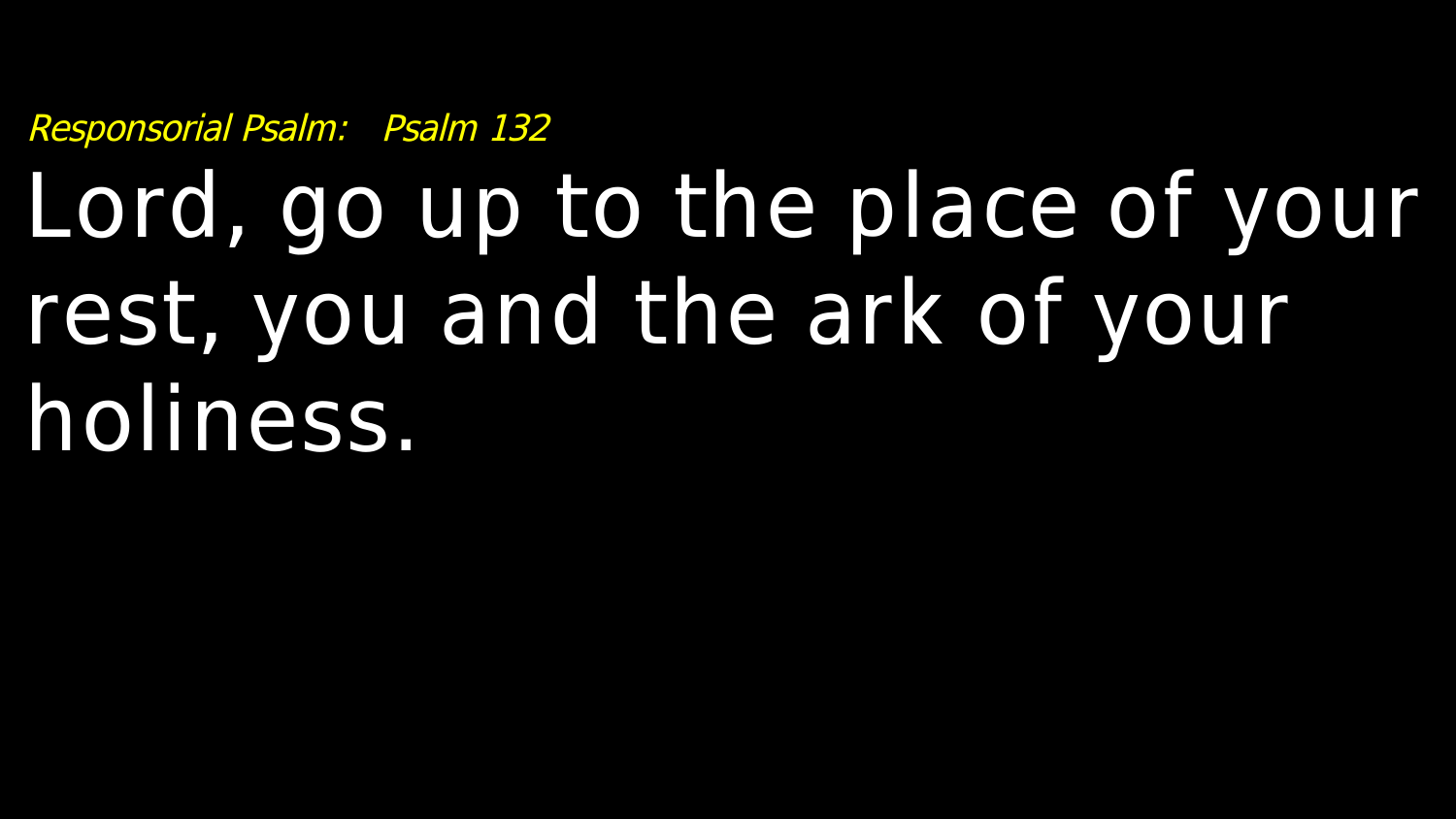

# Responsorial Psalm:   Psalm 132 Lord, go up to the place of your rest, you and the ark of your holiness.